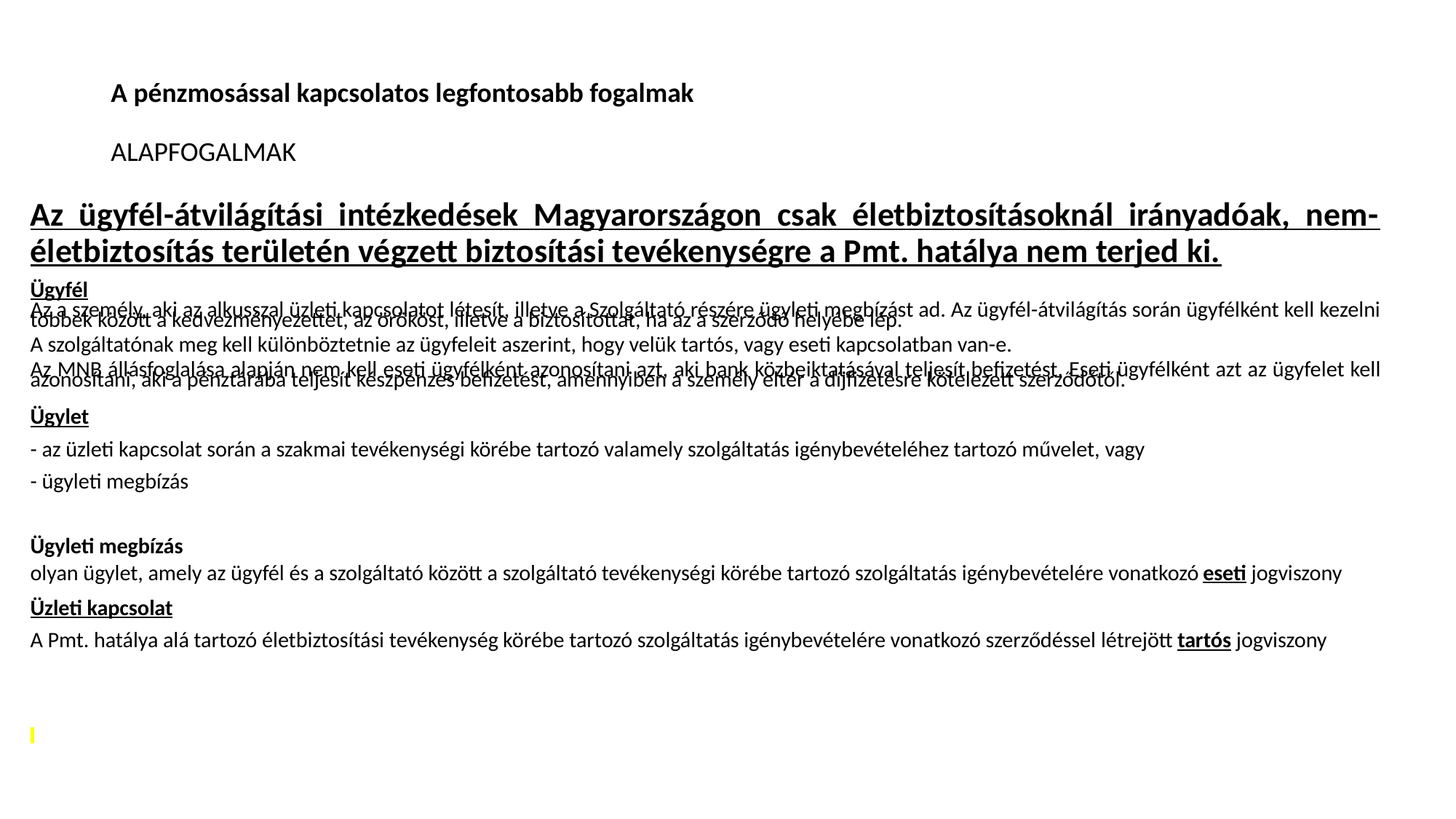

# A pénzmosással kapcsolatos legfontosabb fogalmak ALAPFOGALMAK
Az ügyfél-átvilágítási intézkedések Magyarországon csak életbiztosításoknál irányadóak, nem-életbiztosítás területén végzett biztosítási tevékenységre a Pmt. hatálya nem terjed ki.
Ügyfél
Az a személy, aki az alkusszal üzleti kapcsolatot létesít, illetve a Szolgáltató részére ügyleti megbízást ad. Az ügyfél-átvilágítás során ügyfélként kell kezelni többek között a kedvezményezettet, az örököst, illetve a biztosítottat, ha az a szerződő helyébe lép.
A szolgáltatónak meg kell különböztetnie az ügyfeleit aszerint, hogy velük tartós, vagy eseti kapcsolatban van-e.
Az MNB állásfoglalása alapján nem kell eseti ügyfélként azonosítani azt, aki bank közbeiktatásával teljesít befizetést. Eseti ügyfélként azt az ügyfelet kell azonosítani, aki a pénztárába teljesít készpénzes befizetést, amennyiben a személy eltér a díjfizetésre kötelezett szerződőtől.
Ügylet
- az üzleti kapcsolat során a szakmai tevékenységi körébe tartozó valamely szolgáltatás igénybevételéhez tartozó művelet, vagy
- ügyleti megbízás

Ügyleti megbízás
olyan ügylet, amely az ügyfél és a szolgáltató között a szolgáltató tevékenységi körébe tartozó szolgáltatás igénybevételére vonatkozó eseti jogviszony
Üzleti kapcsolat
A Pmt. hatálya alá tartozó életbiztosítási tevékenység körébe tartozó szolgáltatás igénybevételére vonatkozó szerződéssel létrejött tartós jogviszony